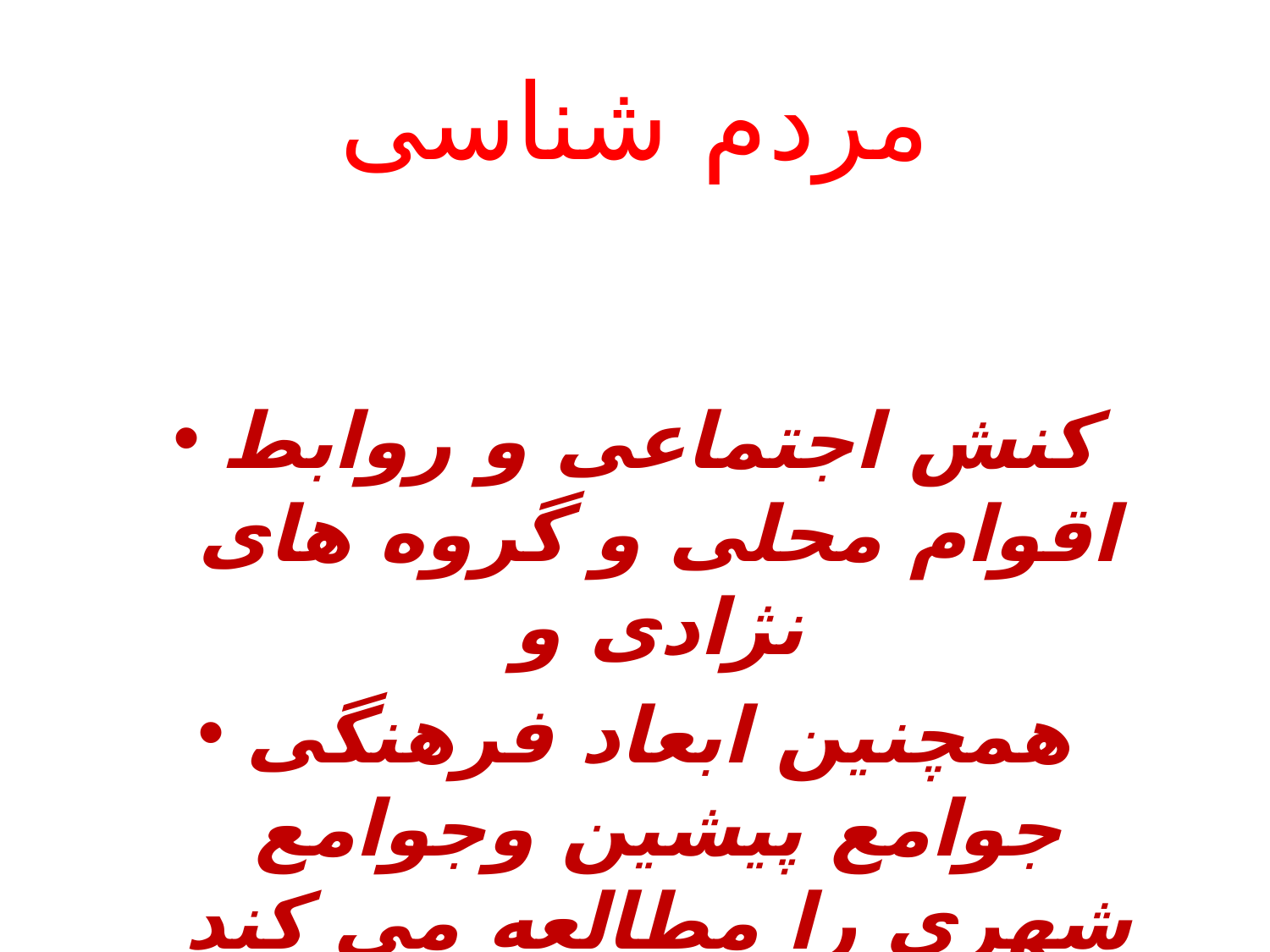

# مردم شناسی

کنش اجتماعی و روابط اقوام محلی و گروه های نژادی و
همچنین ابعاد فرهنگی جوامع پیشین وجوامع شهری را مطالعه می کند